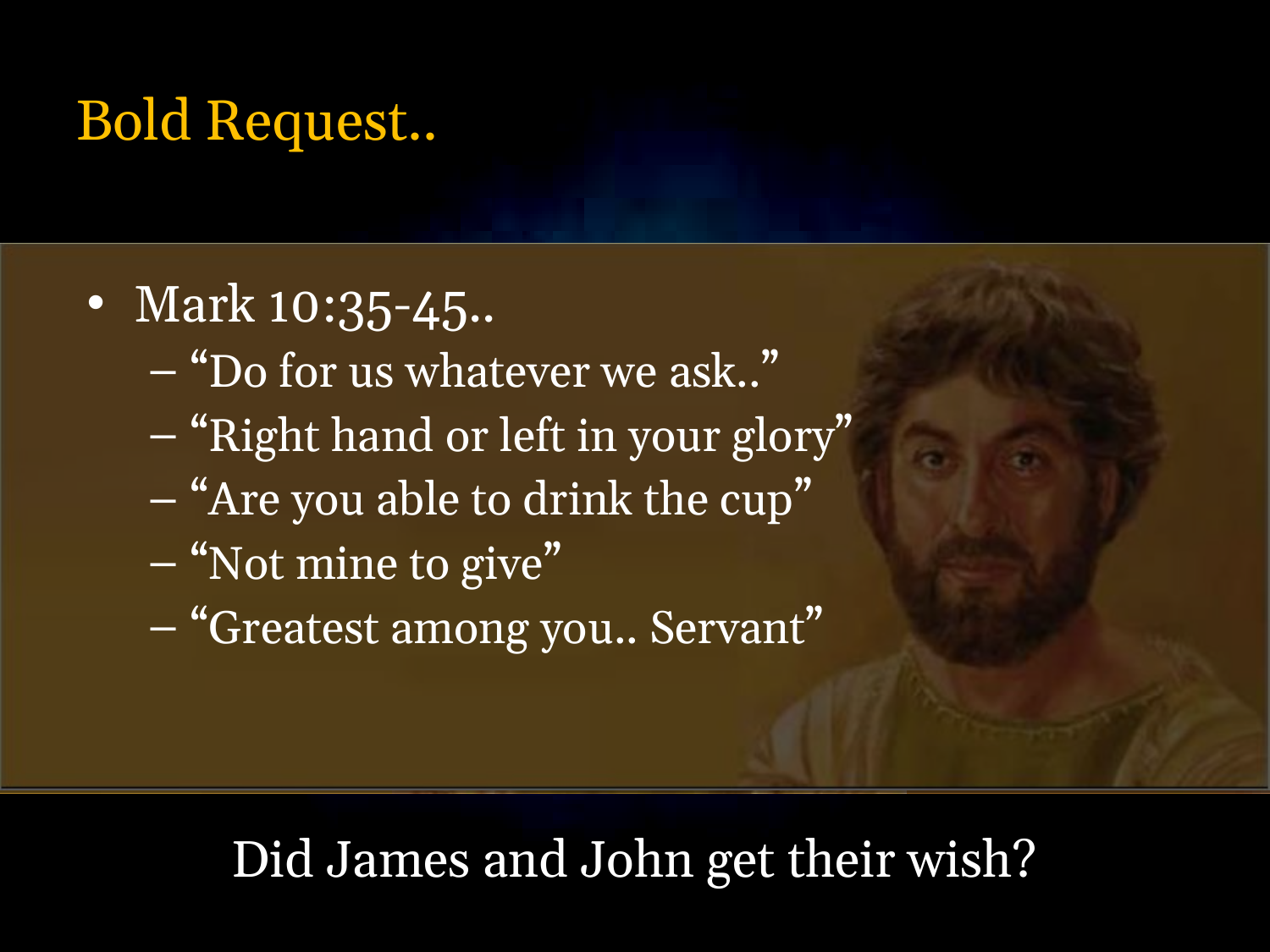

# Bold Request..
Mark 10:35-45..
“Do for us whatever we ask..”
“Right hand or left in your glory”
“Are you able to drink the cup”
“Not mine to give”
“Greatest among you.. Servant”
Did James and John get their wish?